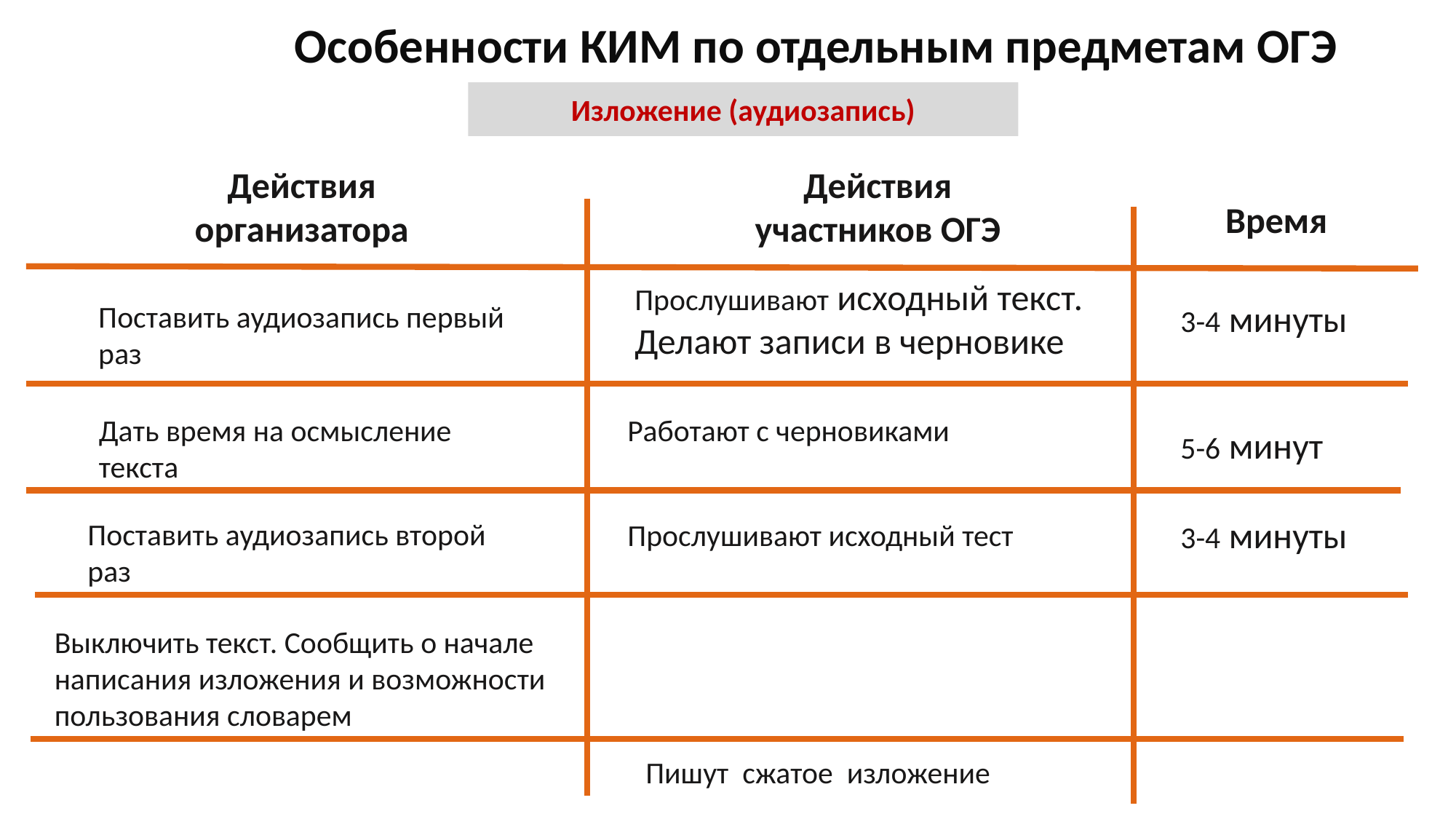

Особенности КИМ по отдельным предметам ОГЭ
Изложение (аудиозапись)
Действия участников ОГЭ
Действия организатора
Время
Прослушивают исходный текст.
Делают записи в черновике
3-4 минуты
Поставить аудиозапись первый раз
Дать время на осмысление текста
Работают с черновиками
5-6 минут
3-4 минуты
Поставить аудиозапись второй раз
Прослушивают исходный тест
Выключить текст. Сообщить о начале написания изложения и возможности пользования словарем
Пишут  сжатое  изложение